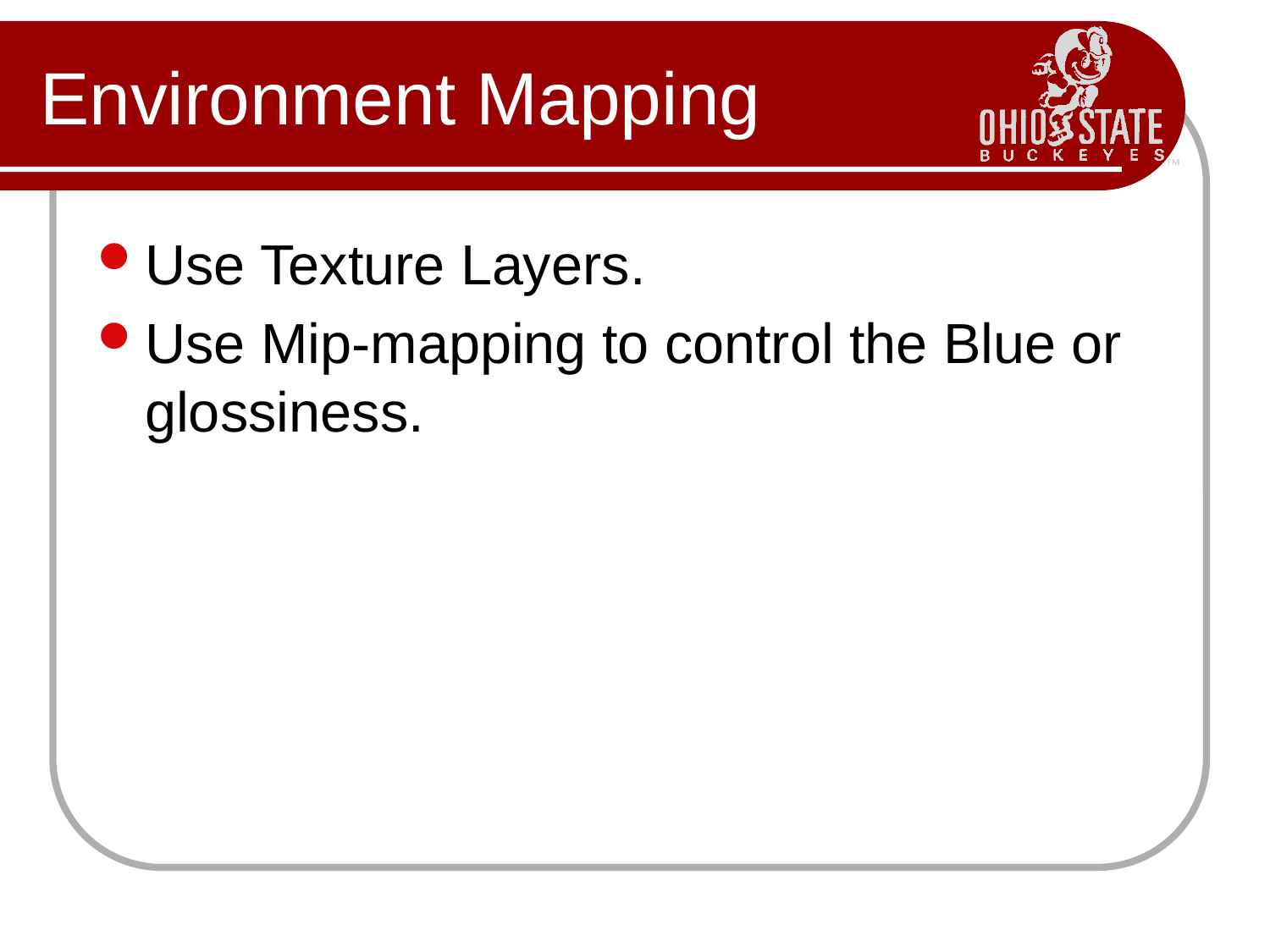

# Environment Mapping
Use Texture Layers.
Use Mip-mapping to control the Blue or glossiness.